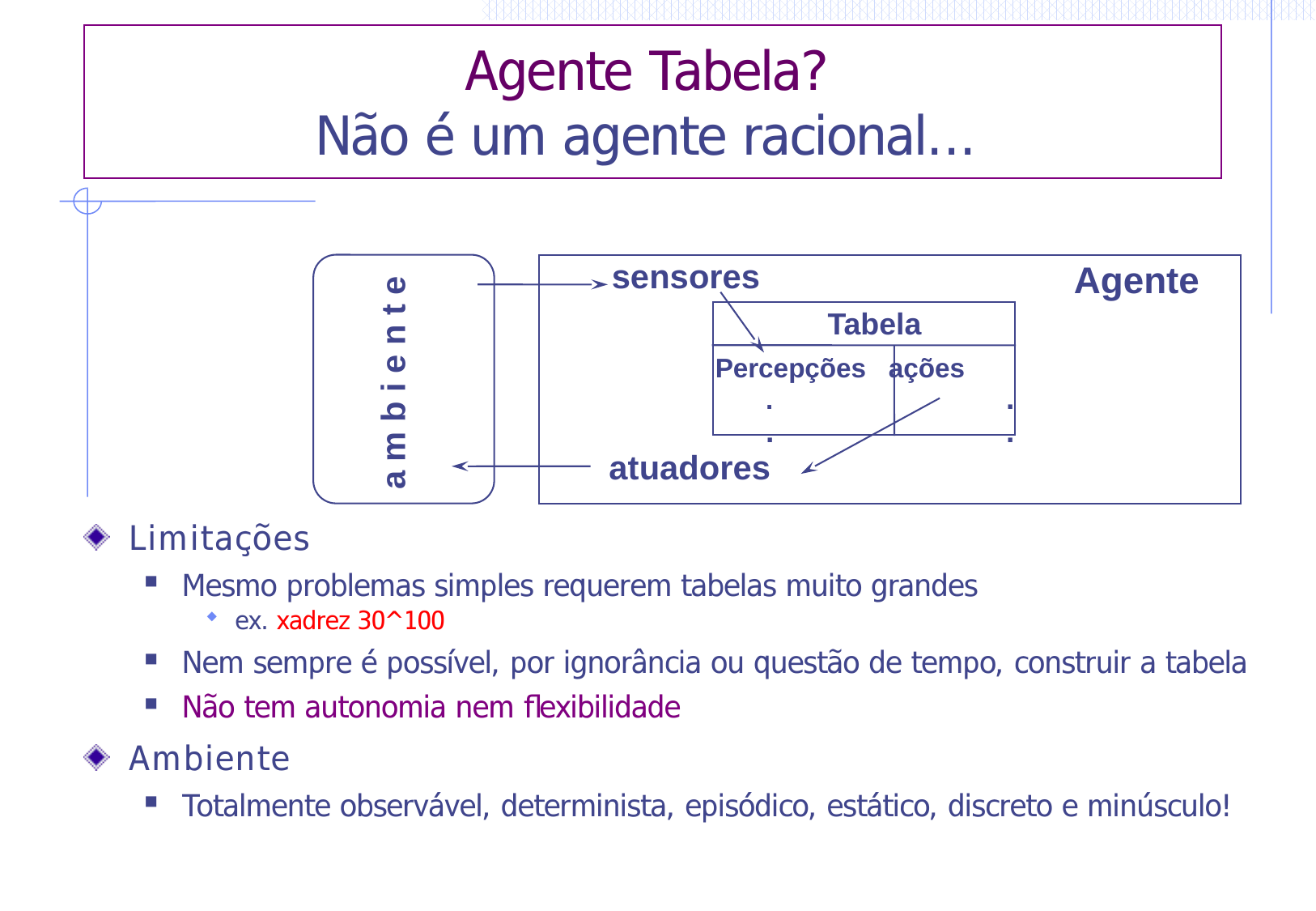

# Agente Tabela? Não é um agente racional...

sensores

Agente

Tabela

Percepções   ações
.		.
.		.
a m b i e n t e

atuadores

Limitações
Mesmo problemas simples requerem tabelas muito grandes
ex. xadrez 30^100
Nem sempre é possível, por ignorância ou questão de tempo, construir a tabela
Não tem autonomia nem flexibilidade
Ambiente
Totalmente observável, determinista, episódico, estático, discreto e minúsculo!